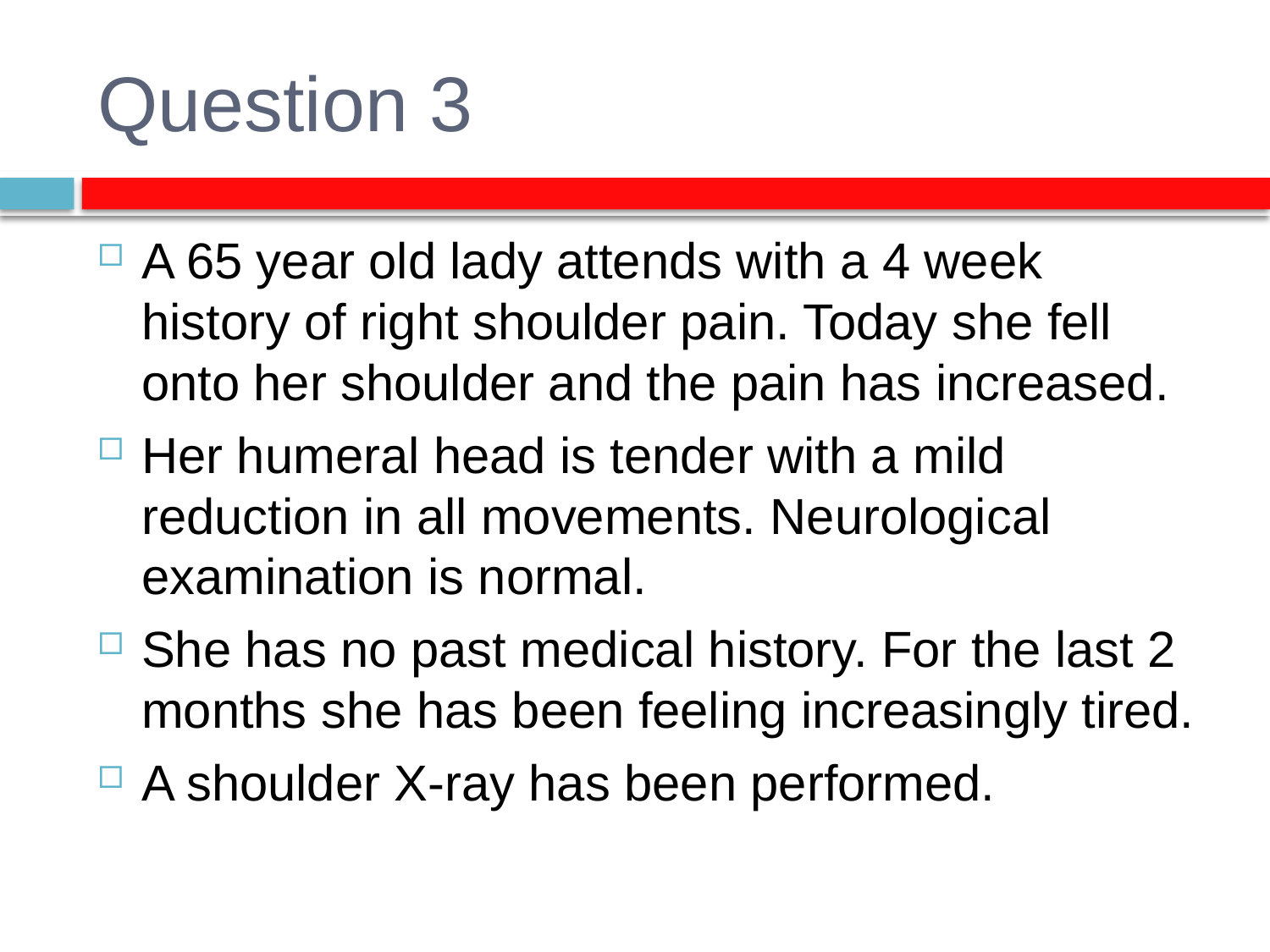

# Question 3
A 65 year old lady attends with a 4 week history of right shoulder pain. Today she fell onto her shoulder and the pain has increased.
Her humeral head is tender with a mild reduction in all movements. Neurological examination is normal.
She has no past medical history. For the last 2 months she has been feeling increasingly tired.
A shoulder X-ray has been performed.